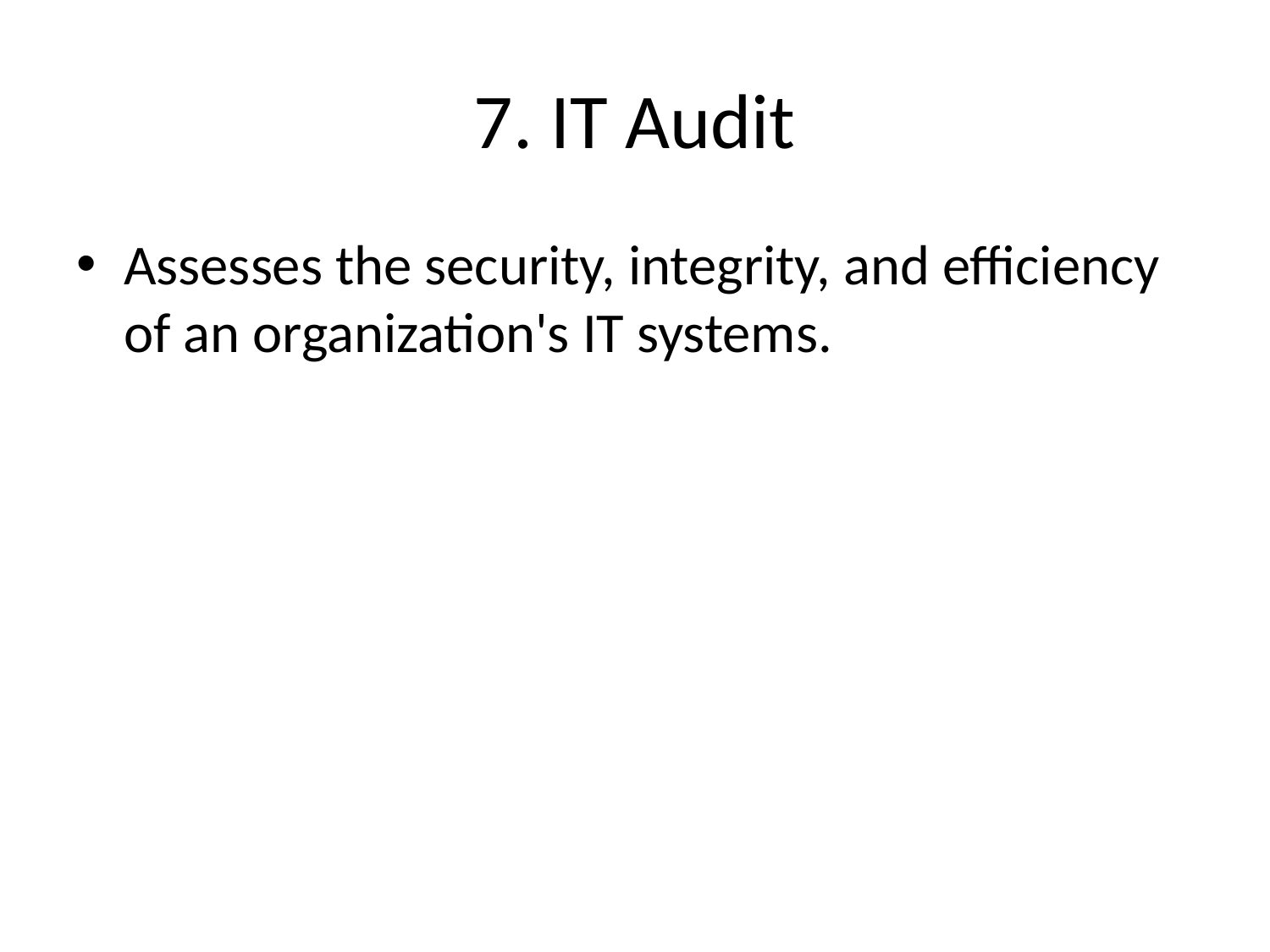

# 7. IT Audit
Assesses the security, integrity, and efficiency of an organization's IT systems.